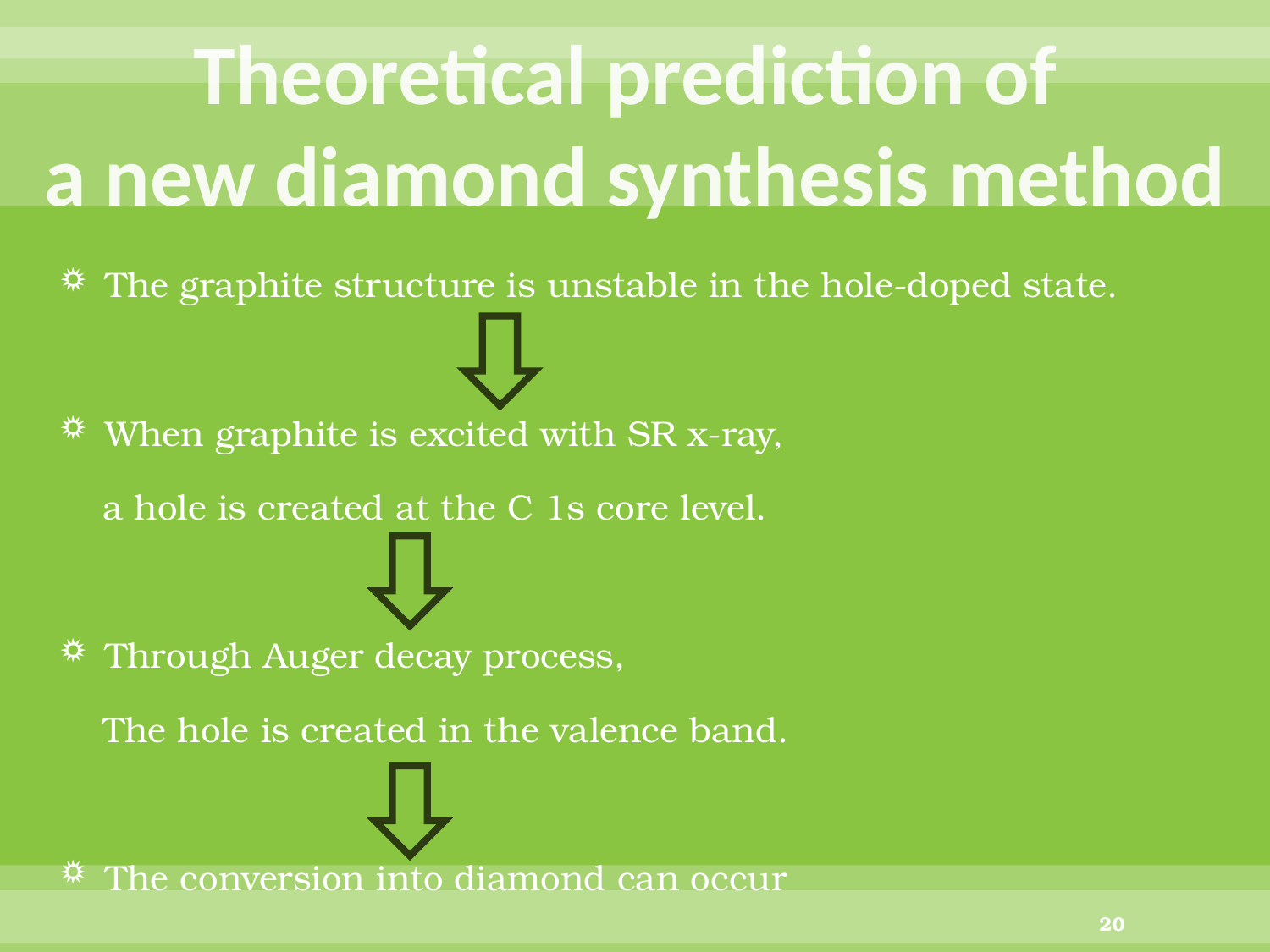

# Theoretical prediction of a new diamond synthesis method
The graphite structure is unstable in the hole-doped state.

When graphite is excited with SR x-ray,
    a hole is created at the C 1s core level.

Through Auger decay process,
    The hole is created in the valence band.

The conversion into diamond can occur

20